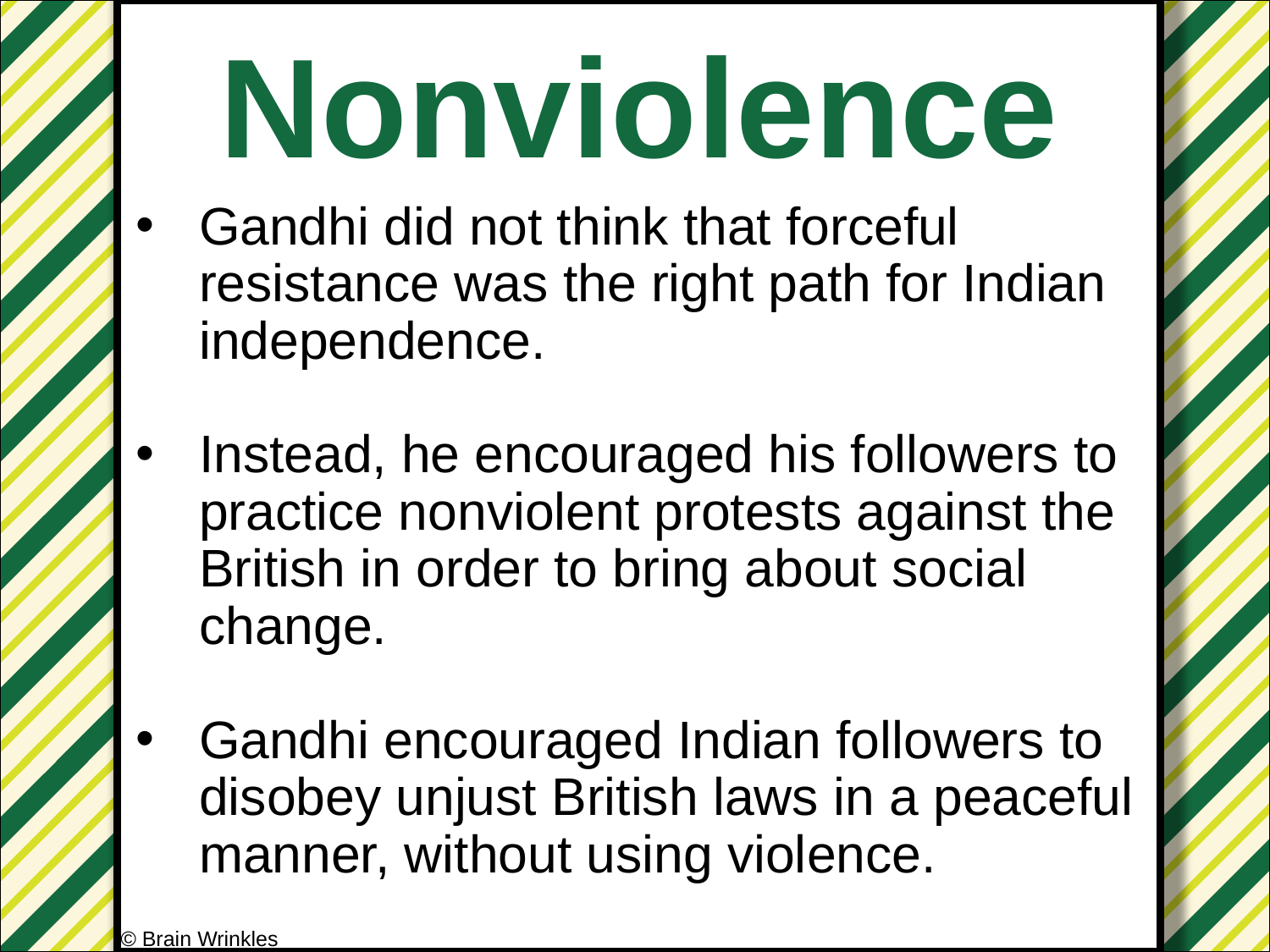

Nonviolence
#
Gandhi did not think that forceful resistance was the right path for Indian independence.

Instead, he encouraged his followers to practice nonviolent protests against the British in order to bring about social change.

Gandhi encouraged Indian followers to disobey unjust British laws in a peaceful manner, without using violence.

© Brain Wrinkles